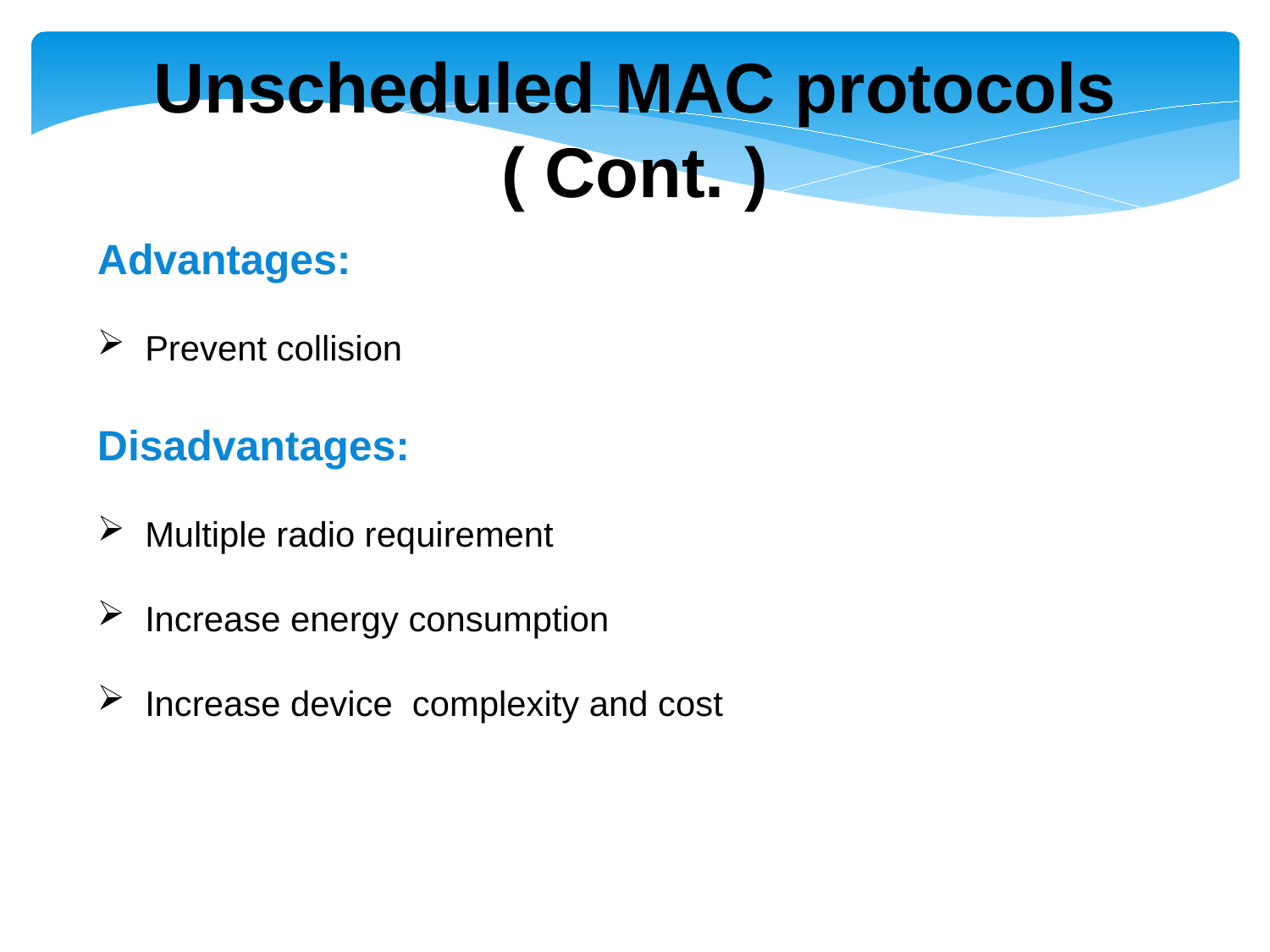

Unscheduled MAC protocols ( Cont. )
Advantages:
Prevent collision
Disadvantages:
Multiple radio requirement
Increase energy consumption
Increase device  complexity and cost